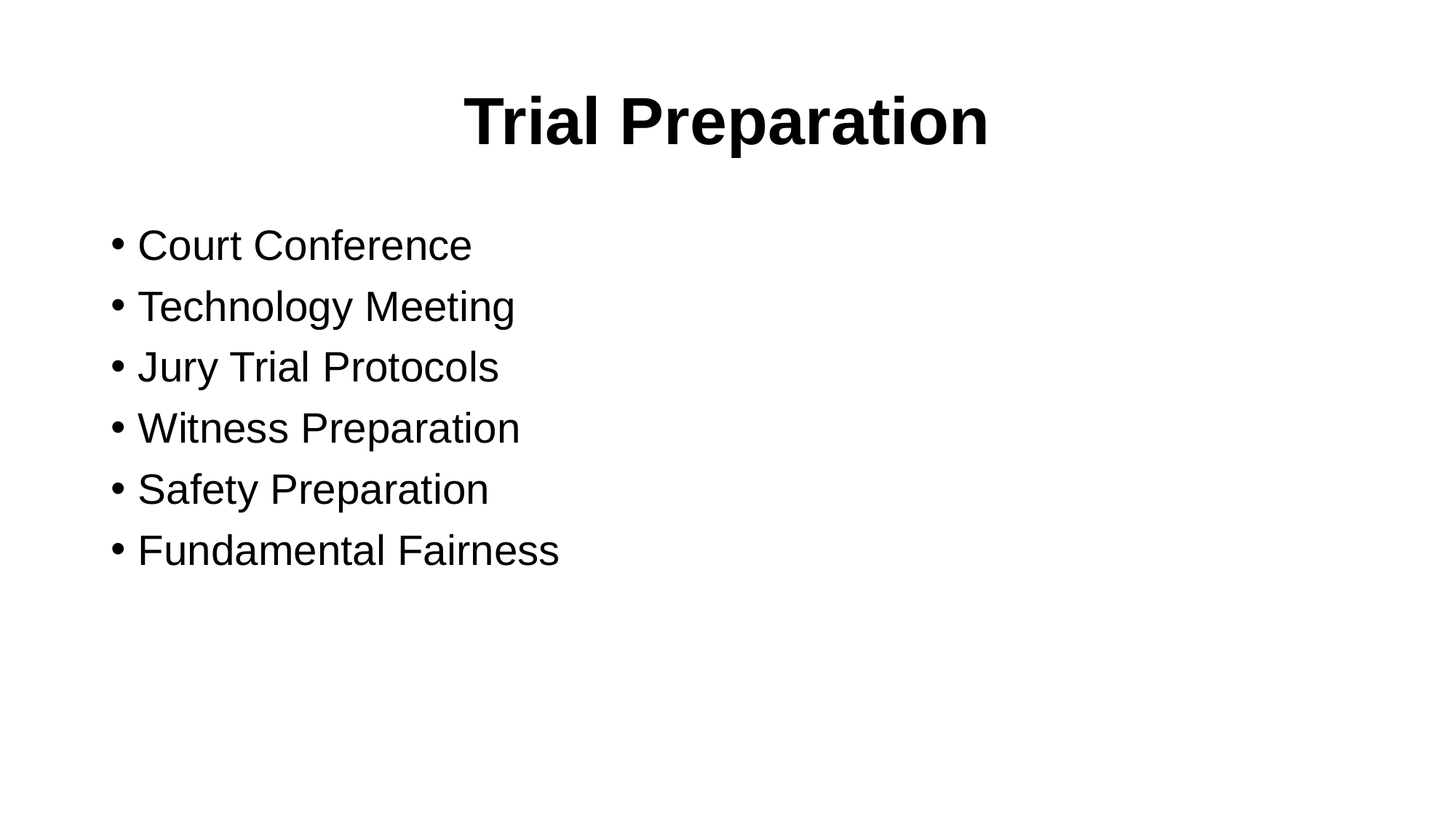

# Trial Preparation
Court Conference
Technology Meeting
Jury Trial Protocols
Witness Preparation
Safety Preparation
Fundamental Fairness